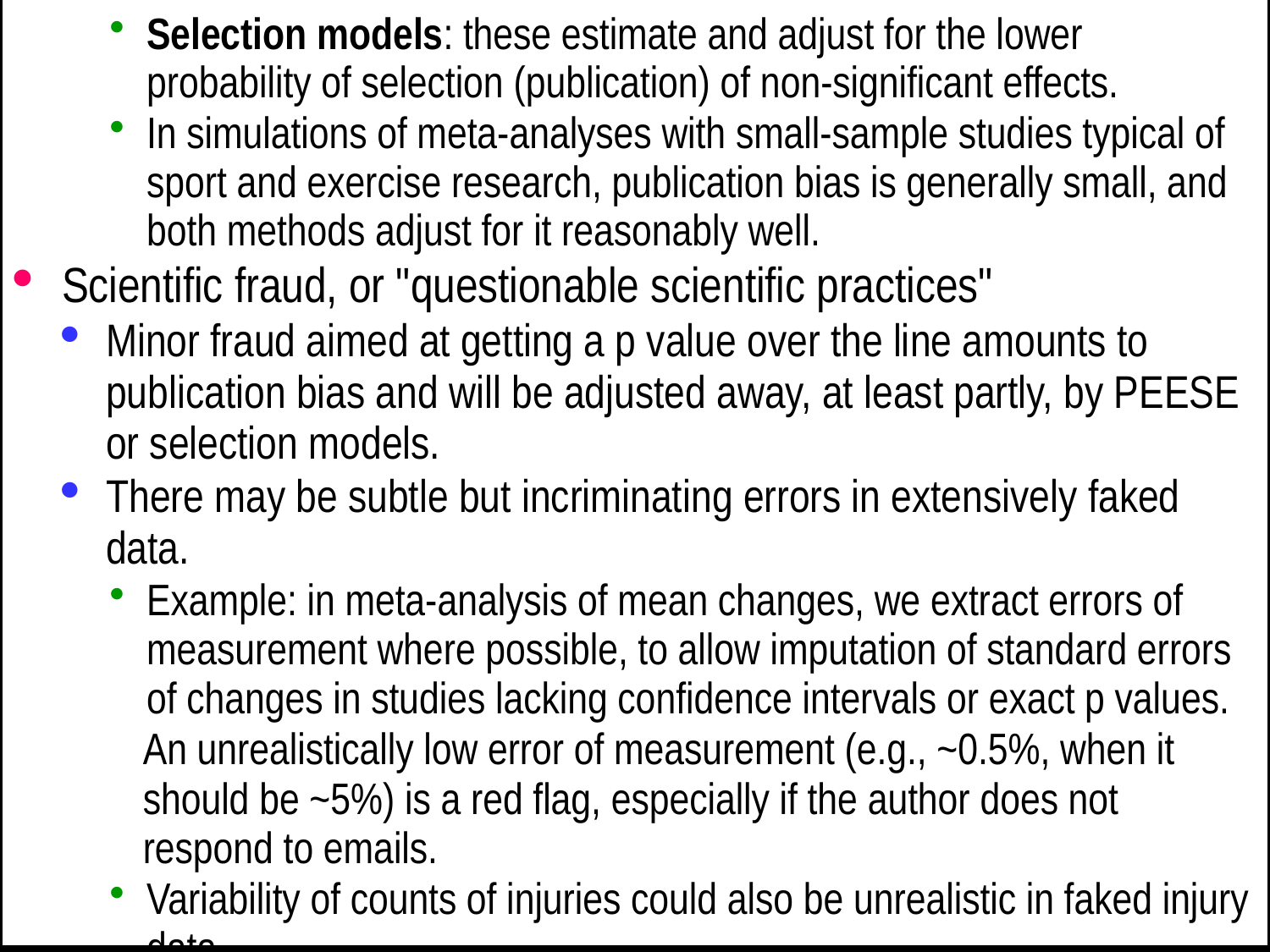

Selection models: these estimate and adjust for the lower probability of selection (publication) of non-significant effects.
In simulations of meta-analyses with small-sample studies typical of sport and exercise research, publication bias is generally small, and both methods adjust for it reasonably well.
Scientific fraud, or "questionable scientific practices"
Minor fraud aimed at getting a p value over the line amounts to publication bias and will be adjusted away, at least partly, by PEESE or selection models.
There may be subtle but incriminating errors in extensively faked data.
Example: in meta-analysis of mean changes, we extract errors of measurement where possible, to allow imputation of standard errors of changes in studies lacking confidence intervals or exact p values.
An unrealistically low error of measurement (e.g., ~0.5%, when it should be ~5%) is a red flag, especially if the author does not respond to emails.
Variability of counts of injuries could also be unrealistic in faked injury data.
Studies with extensively faked data appear to be rare.
Where there is reasonable evidence for such a study, it should be excluded from the meta-analysis.
Any that are missed will be diluted by the studies with real data.
In any case, the authors probably fake them to fit with existing studies.